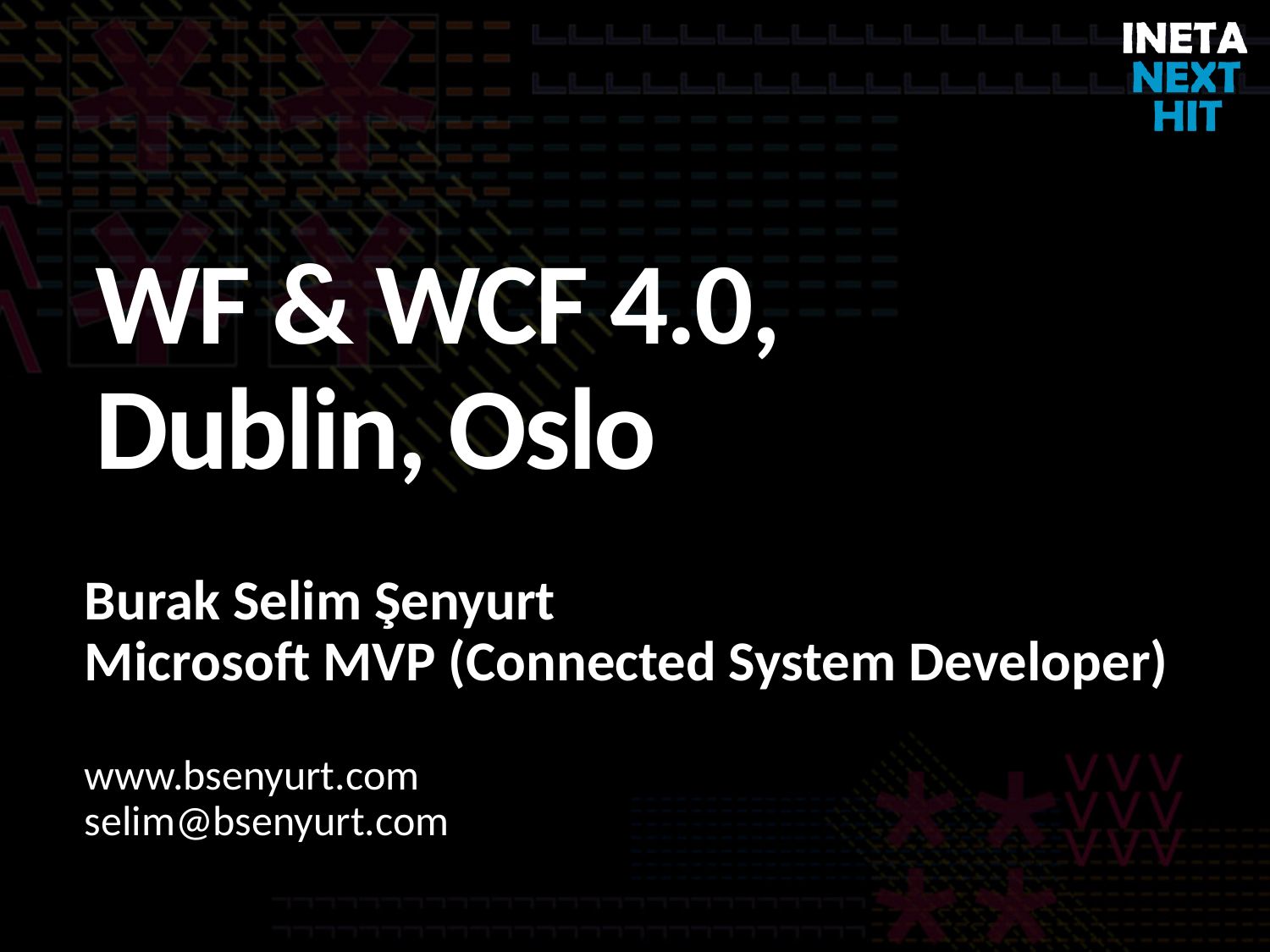

# WF & WCF 4.0, Dublin, Oslo
Burak Selim Şenyurt
Microsoft MVP (Connected System Developer)

www.bsenyurt.com
selim@bsenyurt.com